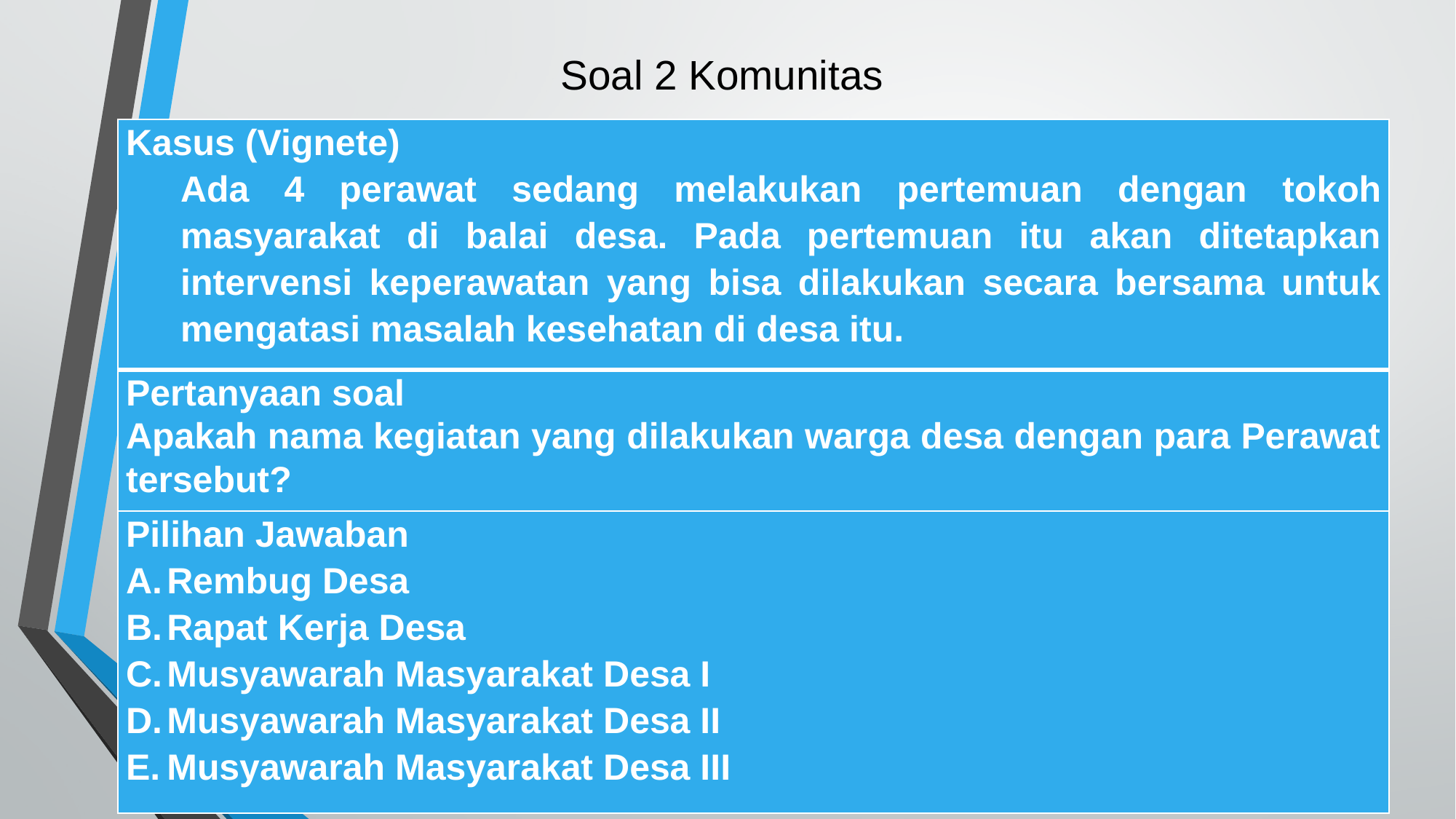

# Soal 2 Komunitas
| Kasus (Vignete) Ada 4 perawat sedang melakukan pertemuan dengan tokoh masyarakat di balai desa. Pada pertemuan itu akan ditetapkan intervensi keperawatan yang bisa dilakukan secara bersama untuk mengatasi masalah kesehatan di desa itu. |
| --- |
| Pertanyaan soal Apakah nama kegiatan yang dilakukan warga desa dengan para Perawat tersebut? |
| Pilihan Jawaban Rembug Desa Rapat Kerja Desa Musyawarah Masyarakat Desa I Musyawarah Masyarakat Desa II Musyawarah Masyarakat Desa III |